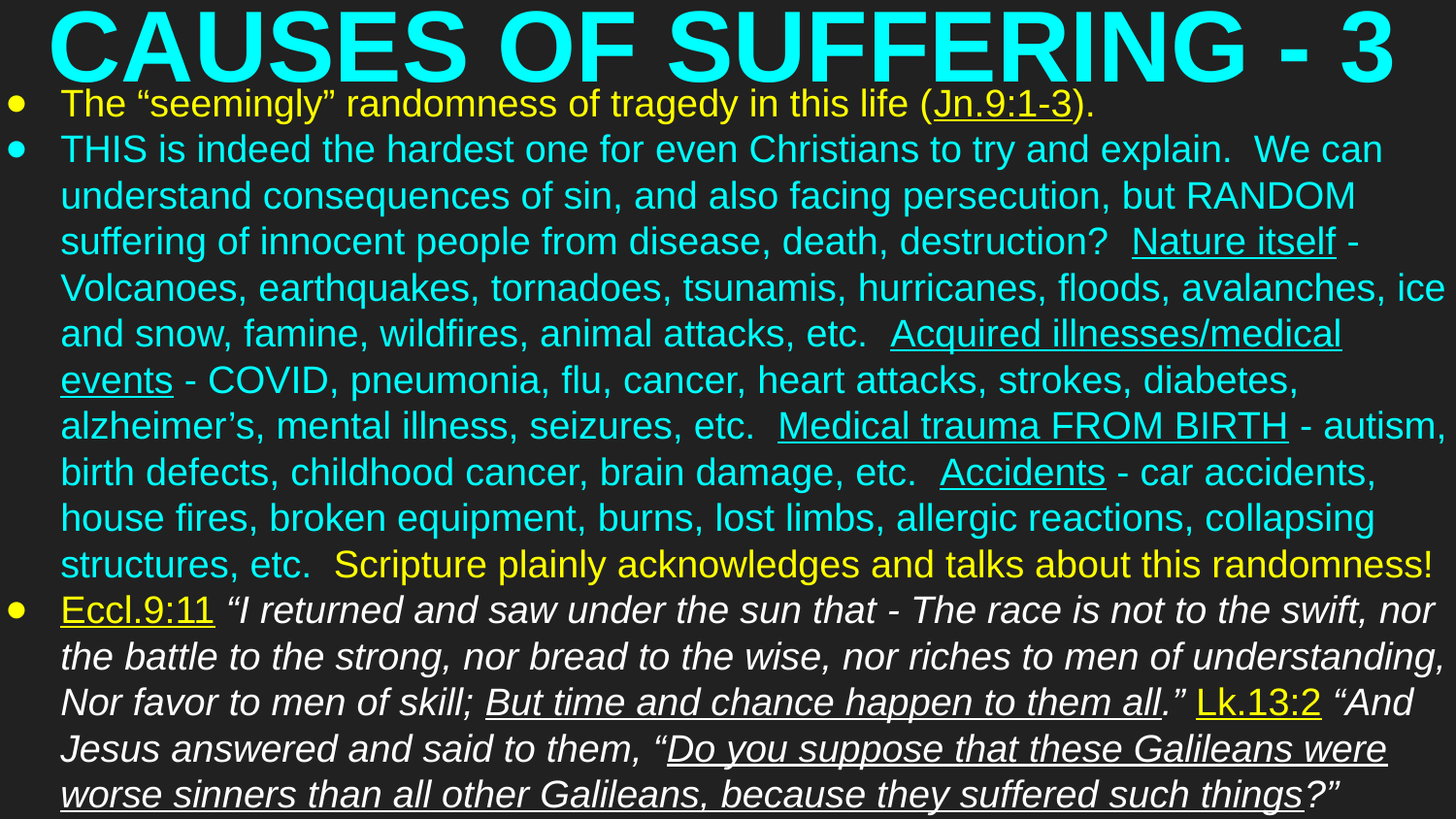

# CAUSES OF SUFFERING - 3
The “seemingly” randomness of tragedy in this life (Jn.9:1-3).
THIS is indeed the hardest one for even Christians to try and explain.  We can understand consequences of sin, and also facing persecution, but RANDOM suffering of innocent people from disease, death, destruction?  Nature itself - Volcanoes, earthquakes, tornadoes, tsunamis, hurricanes, floods, avalanches, ice and snow, famine, wildfires, animal attacks, etc.  Acquired illnesses/medical events - COVID, pneumonia, flu, cancer, heart attacks, strokes, diabetes, alzheimer’s, mental illness, seizures, etc.  Medical trauma FROM BIRTH - autism, birth defects, childhood cancer, brain damage, etc.  Accidents - car accidents, house fires, broken equipment, burns, lost limbs, allergic reactions, collapsing structures, etc.  Scripture plainly acknowledges and talks about this randomness!
Eccl.9:11 “I returned and saw under the sun that - The race is not to the swift, nor the battle to the strong, nor bread to the wise, nor riches to men of understanding, Nor favor to men of skill; But time and chance happen to them all.” Lk.13:2 “And Jesus answered and said to them, “Do you suppose that these Galileans were worse sinners than all other Galileans, because they suffered such things?”